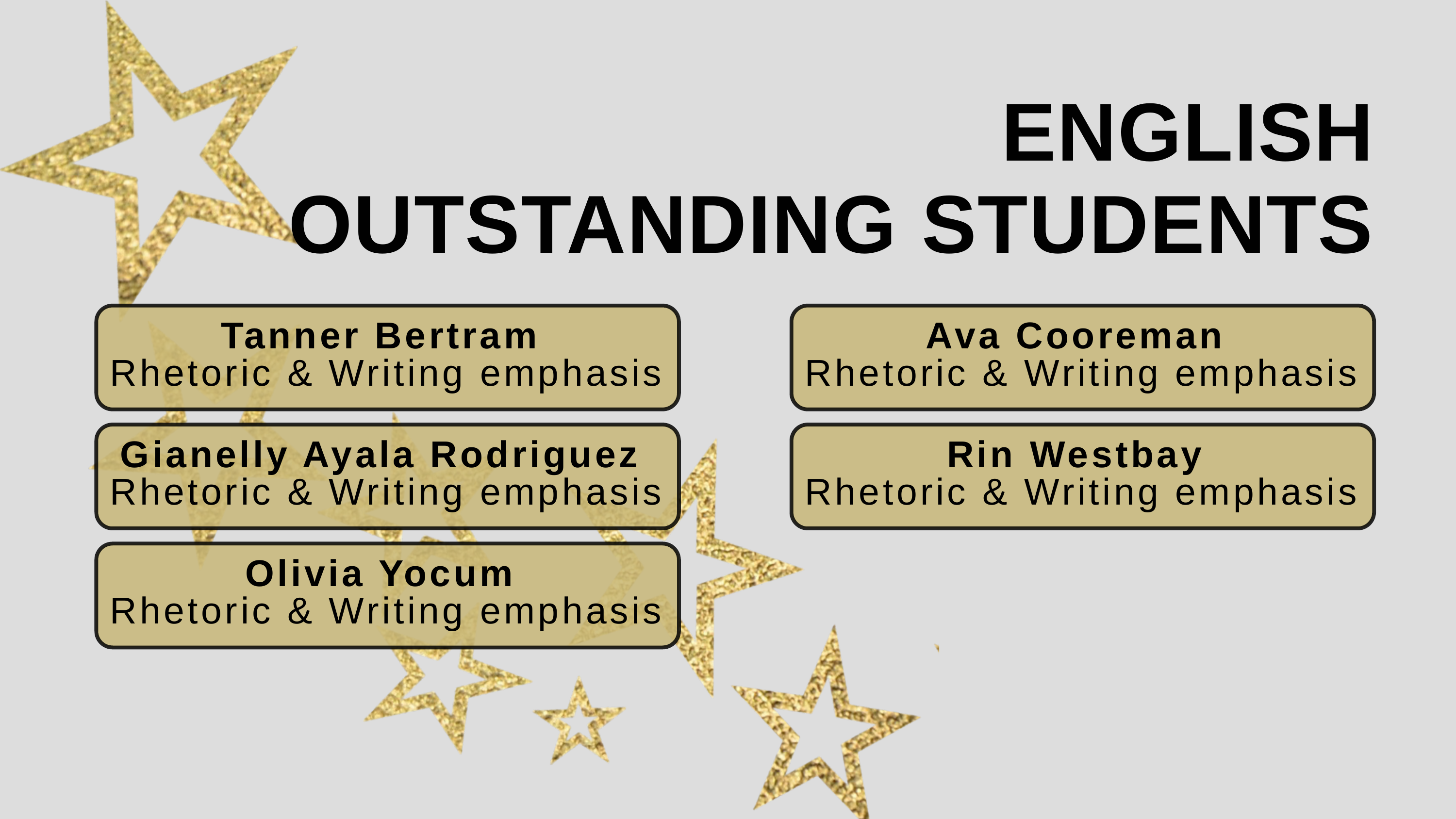

ENGLISH
OUTSTANDING STUDENTS

Tanner Bertram
 Rhetoric & Writing emphasis

Ava Cooreman
 Rhetoric & Writing emphasis

Gianelly Ayala Rodriguez
 Rhetoric & Writing emphasis

Rin Westbay
 Rhetoric & Writing emphasis

Olivia Yocum
 Rhetoric & Writing emphasis